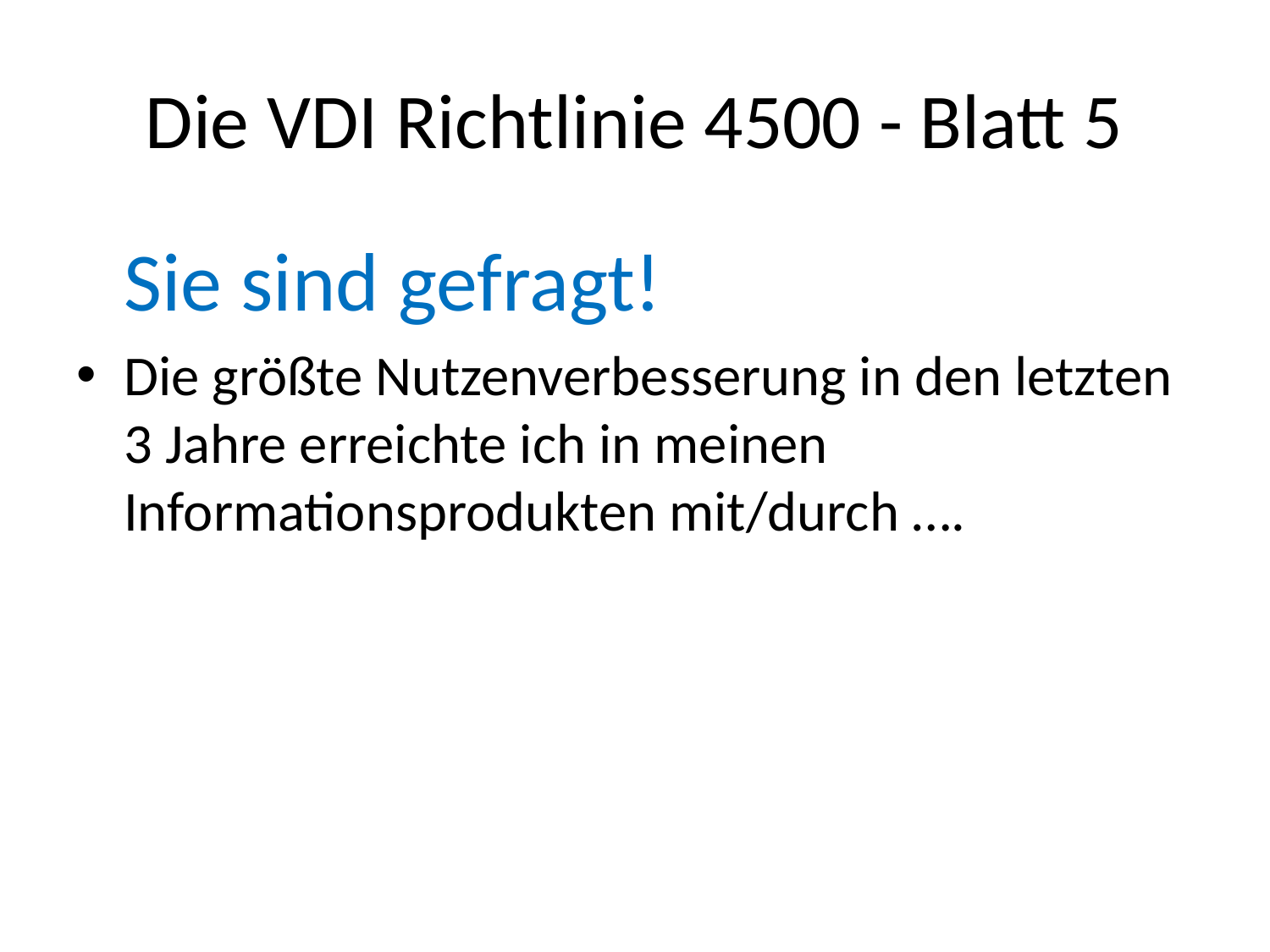

# Die VDI Richtlinie 4500 - Blatt 5
	Sie sind gefragt!
Die größte Nutzenverbesserung in den letzten 3 Jahre erreichte ich in meinen Informationsprodukten mit/durch ….